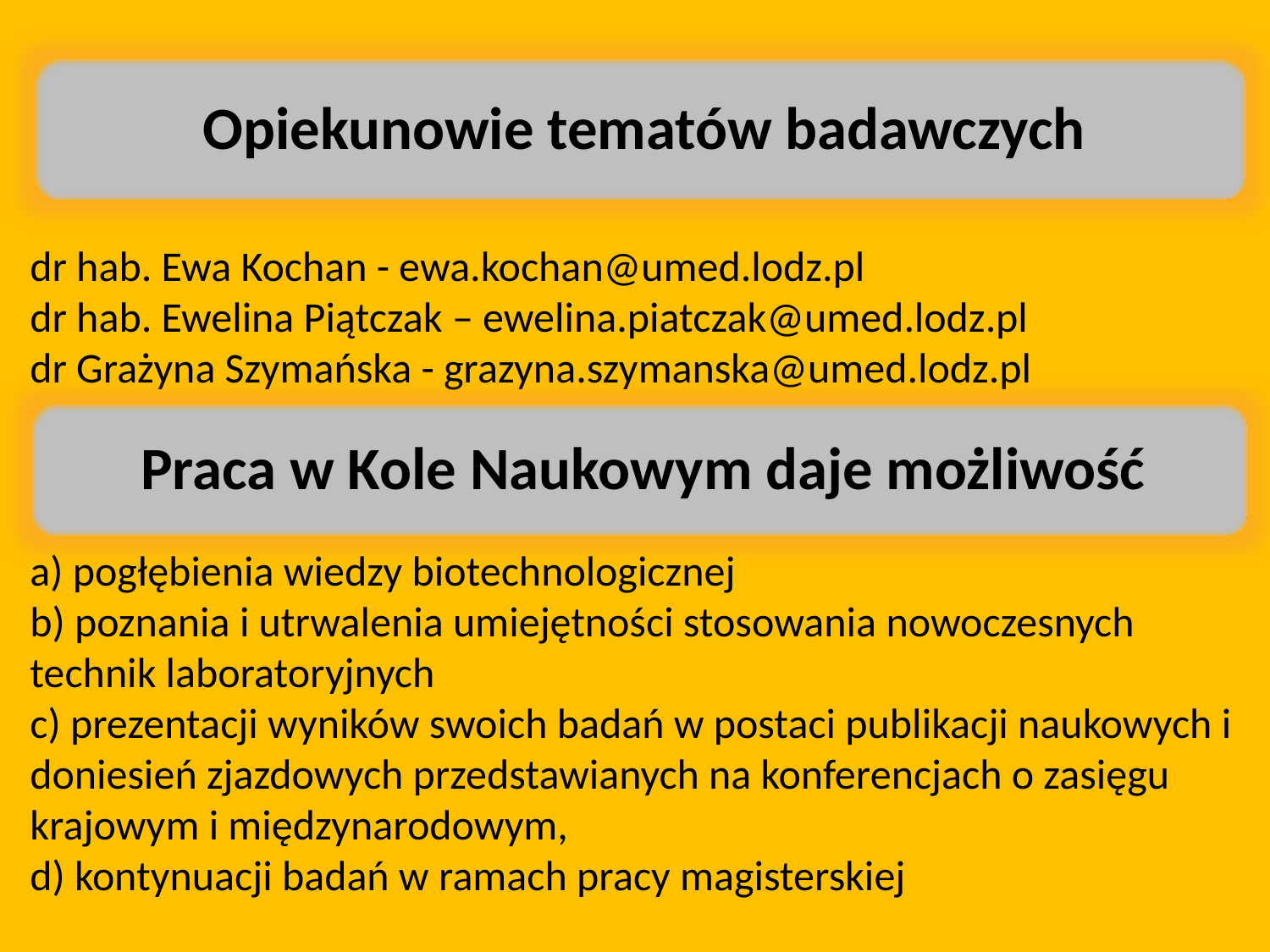

dr hab. Ewa Kochan - ewa.kochan@umed.lodz.pl
dr hab. Ewelina Piątczak – ewelina.piatczak@umed.lodz.pl
dr Grażyna Szymańska - grazyna.szymanska@umed.lodz.pl
a) pogłębienia wiedzy biotechnologicznej
b) poznania i utrwalenia umiejętności stosowania nowoczesnych technik laboratoryjnych
c) prezentacji wyników swoich badań w postaci publikacji naukowych i doniesień zjazdowych przedstawianych na konferencjach o zasięgu krajowym i międzynarodowym,
d) kontynuacji badań w ramach pracy magisterskiej

Opiekunowie tematów badawczych
Praca w Kole Naukowym daje możliwość